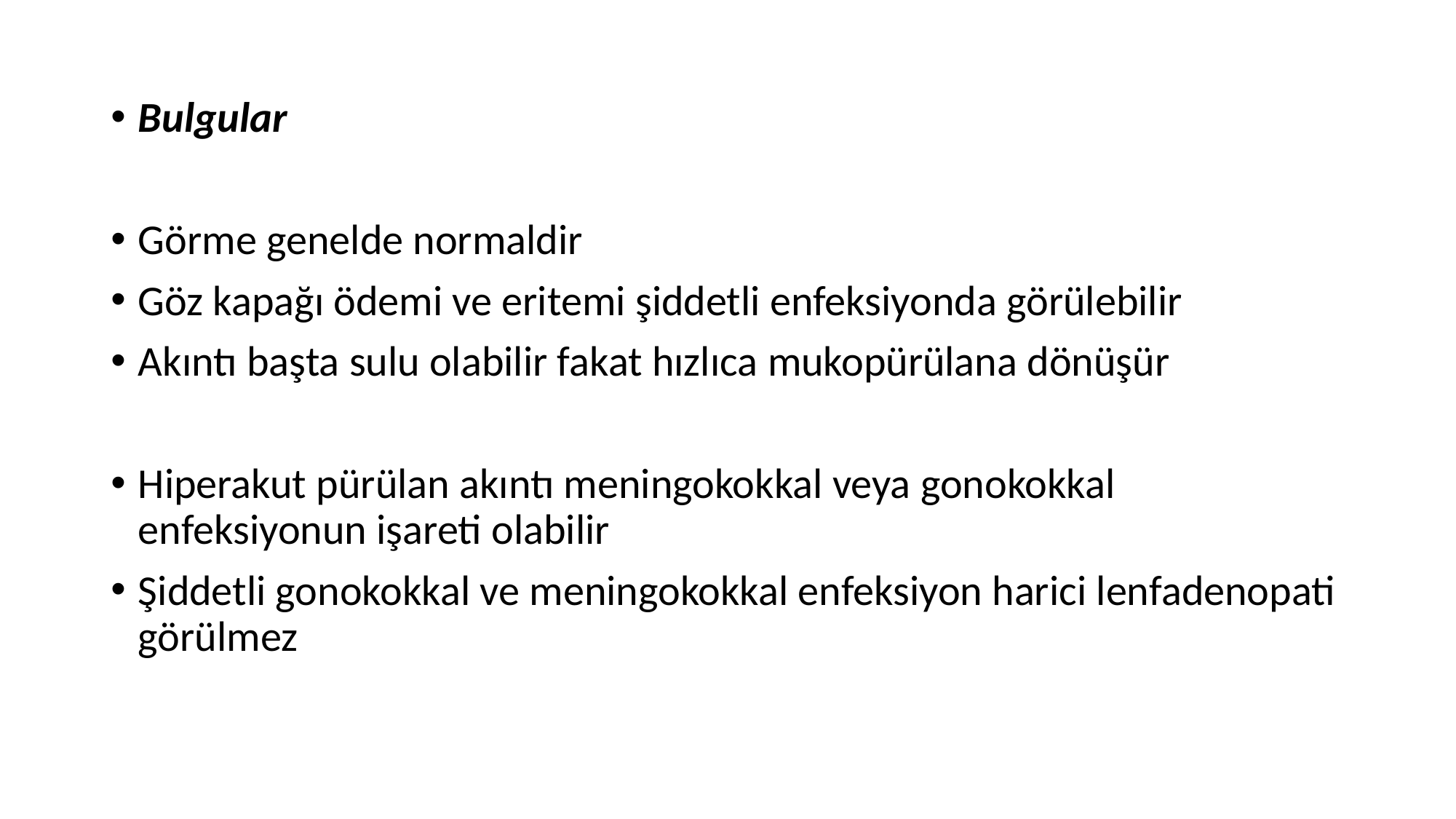

Bulgular

Görme genelde normaldir
Göz kapağı ödemi ve eritemi şiddetli enfeksiyonda görülebilir
Akıntı başta sulu olabilir fakat hızlıca mukopürülana dönüşür

Hiperakut pürülan akıntı meningokokkal veya gonokokkal enfeksiyonun işareti olabilir
Şiddetli gonokokkal ve meningokokkal enfeksiyon harici lenfadenopati görülmez